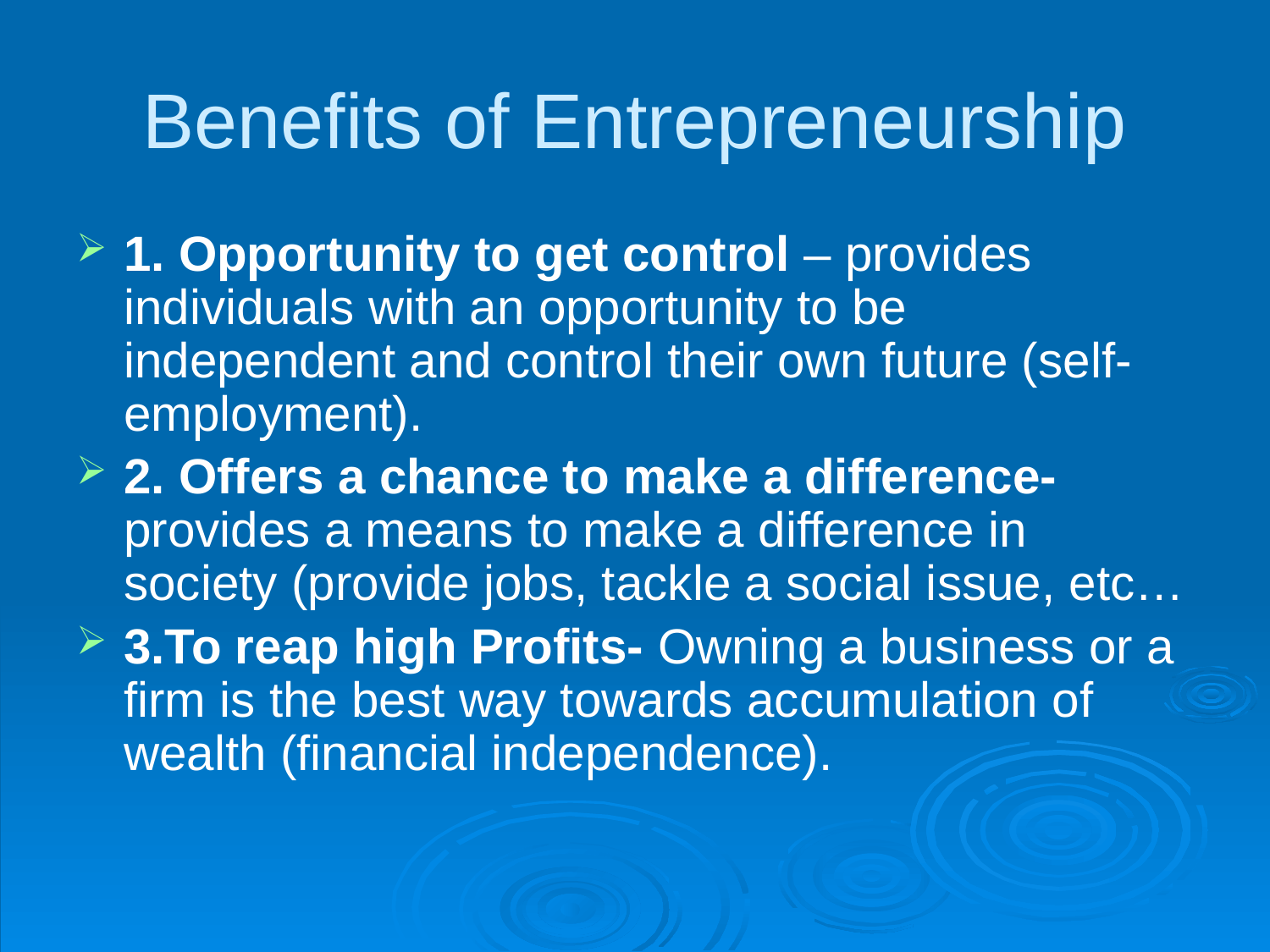

# Benefits of Entrepreneurship
1. Opportunity to get control – provides individuals with an opportunity to be independent and control their own future (self-employment).
2. Offers a chance to make a difference- provides a means to make a difference in society (provide jobs, tackle a social issue, etc…
3.To reap high Profits- Owning a business or a firm is the best way towards accumulation of wealth (financial independence).